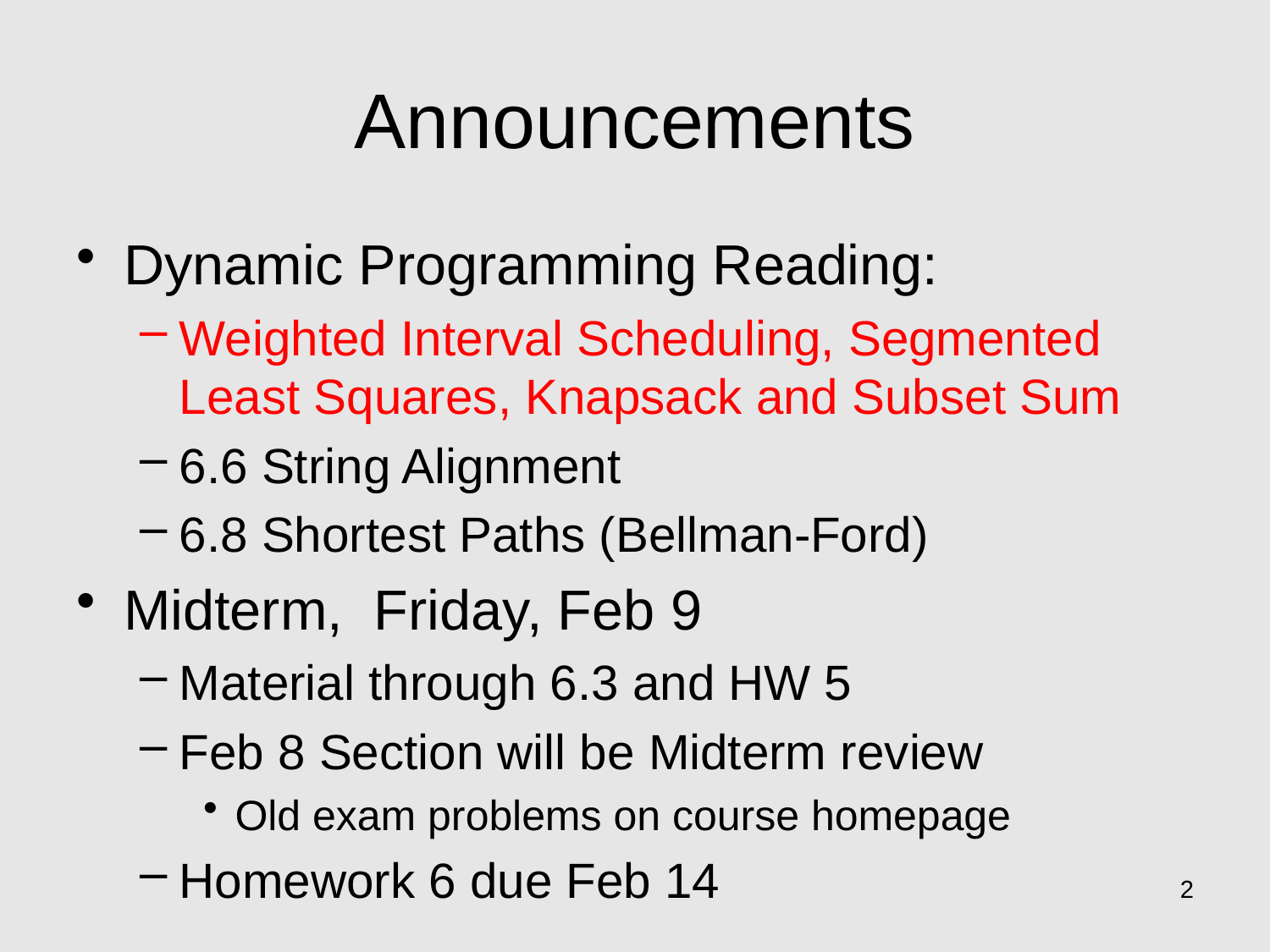

# Announcements
Dynamic Programming Reading:
Weighted Interval Scheduling, Segmented Least Squares, Knapsack and Subset Sum
6.6 String Alignment
6.8 Shortest Paths (Bellman-Ford)
Midterm,  Friday, Feb 9
Material through 6.3 and HW 5
Feb 8 Section will be Midterm review
Old exam problems on course homepage
Homework 6 due Feb 14
2